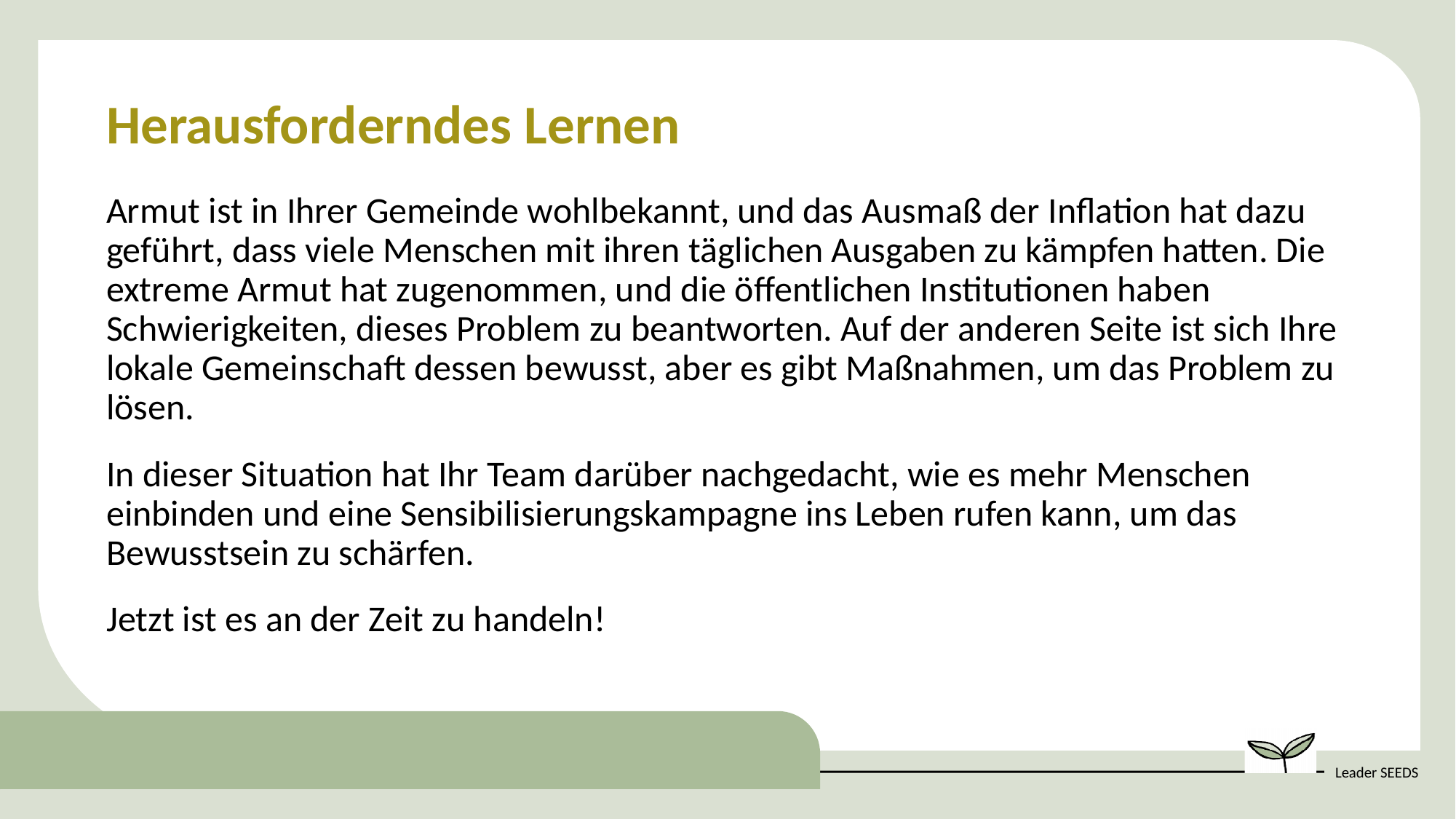

Herausforderndes Lernen
Armut ist in Ihrer Gemeinde wohlbekannt, und das Ausmaß der Inflation hat dazu geführt, dass viele Menschen mit ihren täglichen Ausgaben zu kämpfen hatten. Die extreme Armut hat zugenommen, und die öffentlichen Institutionen haben Schwierigkeiten, dieses Problem zu beantworten. Auf der anderen Seite ist sich Ihre lokale Gemeinschaft dessen bewusst, aber es gibt Maßnahmen, um das Problem zu lösen.
In dieser Situation hat Ihr Team darüber nachgedacht, wie es mehr Menschen einbinden und eine Sensibilisierungskampagne ins Leben rufen kann, um das Bewusstsein zu schärfen.
Jetzt ist es an der Zeit zu handeln!